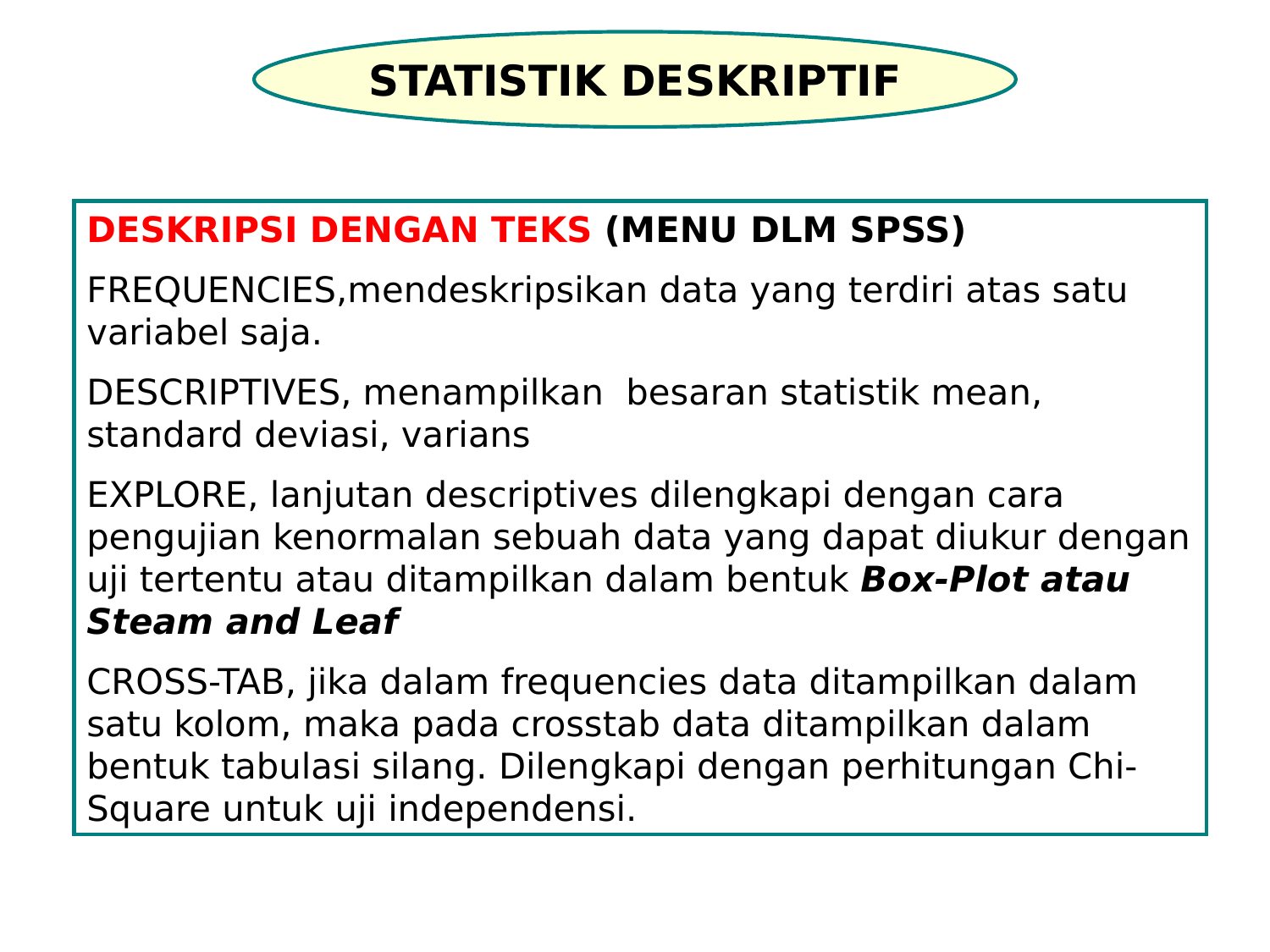

STATISTIK DESKRIPTIF
DESKRIPSI DENGAN TEKS (MENU DLM SPSS)
FREQUENCIES,mendeskripsikan data yang terdiri atas satu variabel saja.
DESCRIPTIVES, menampilkan  besaran statistik mean, standard deviasi, varians
EXPLORE, lanjutan descriptives dilengkapi dengan cara pengujian kenormalan sebuah data yang dapat diukur dengan uji tertentu atau ditampilkan dalam bentuk Box-Plot atau Steam and Leaf
CROSS-TAB, jika dalam frequencies data ditampilkan dalam satu kolom, maka pada crosstab data ditampilkan dalam bentuk tabulasi silang. Dilengkapi dengan perhitungan Chi-Square untuk uji independensi.